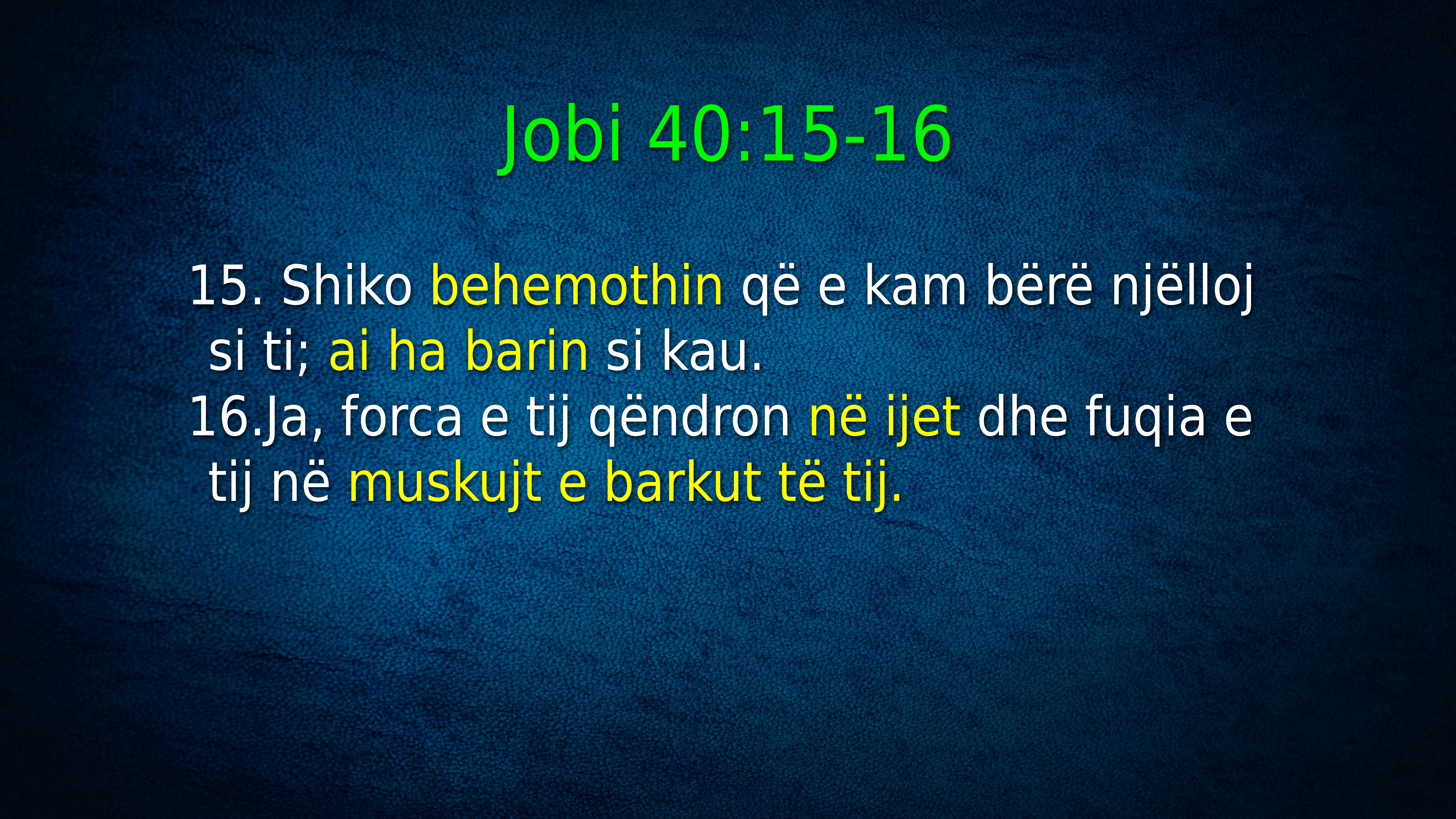

Jobi 40:15-16
 Shiko behemothin që e kam bërë njëlloj si ti; ai ha barin si kau.
Ja, forca e tij qëndron në ijet dhe fuqia e tij në muskujt e barkut të tij.